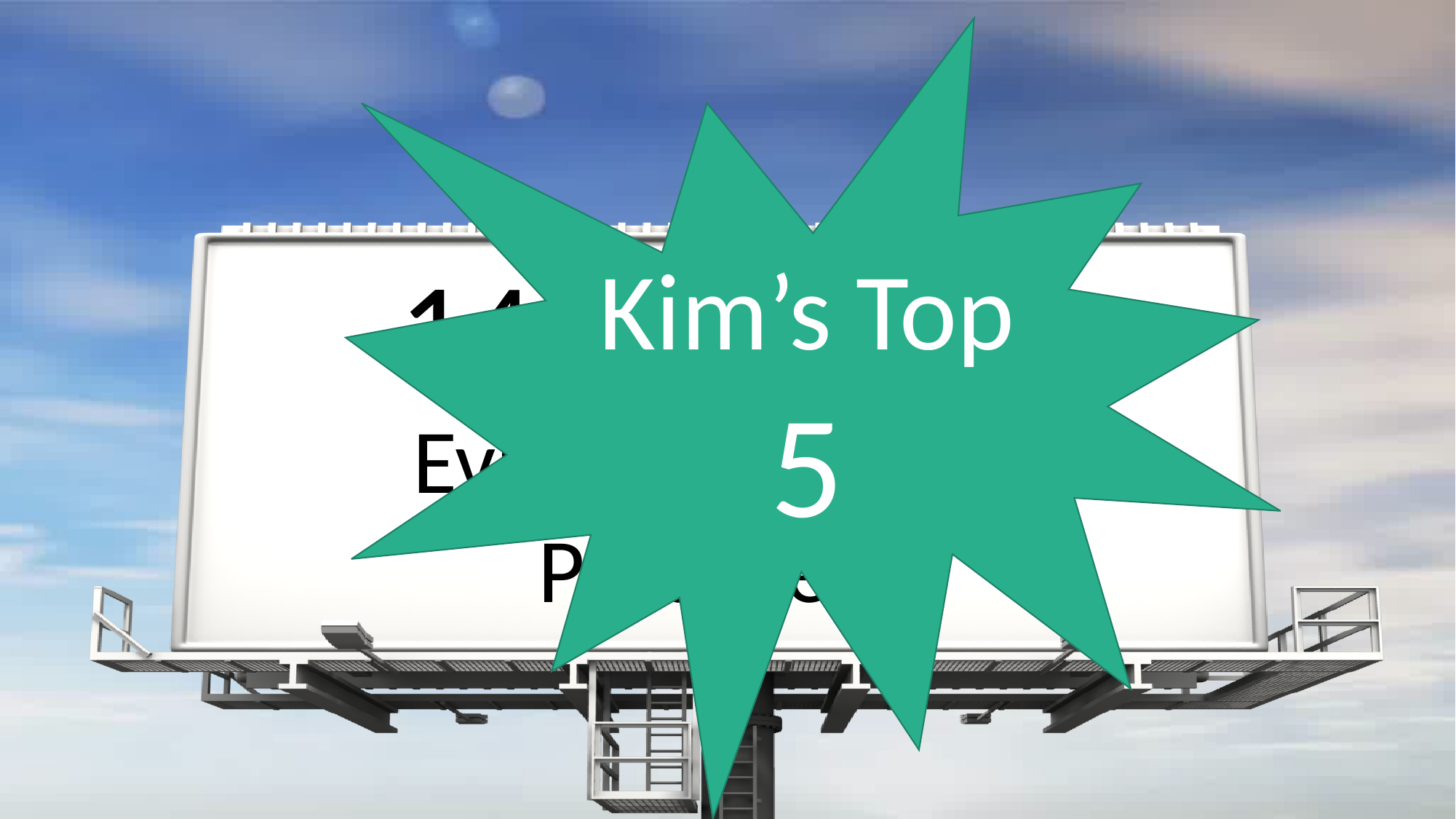

Kim’s Top 5
14+ Sources of Evidence-Based Practices